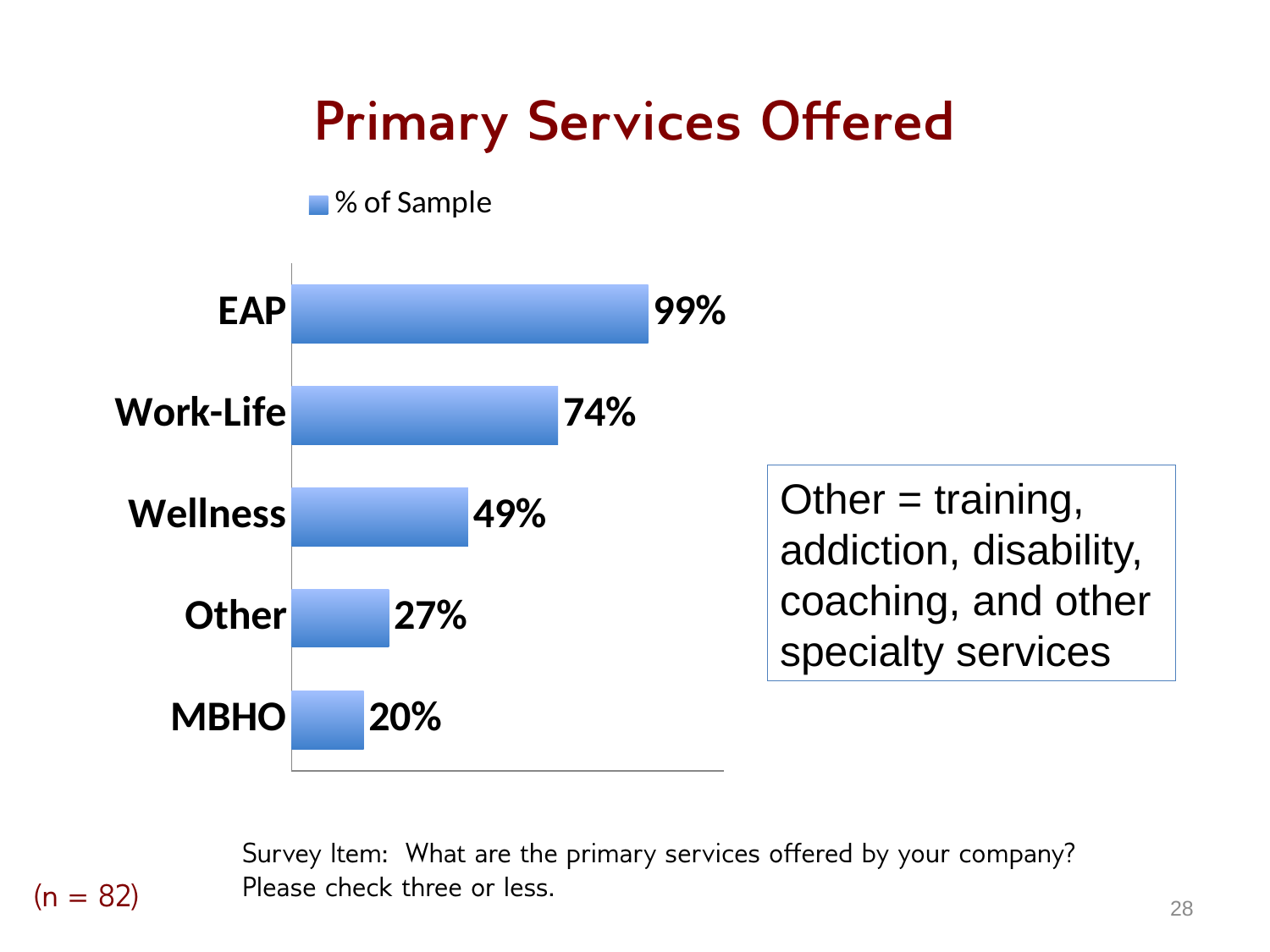

# Primary Services Offered

### Chart

| Category | % of Sample |
|---|---|
| MBHO | 0.2 |
| Other | 0.27 |
| Wellness | 0.49 |
| Work-Life | 0.74 |
| EAP | 0.99 |
Other = training,
addiction, disability,
coaching, and other
specialty services
Survey Item:  What are the primary services offered by your company?
Please check three or less.
(n = 82)
28